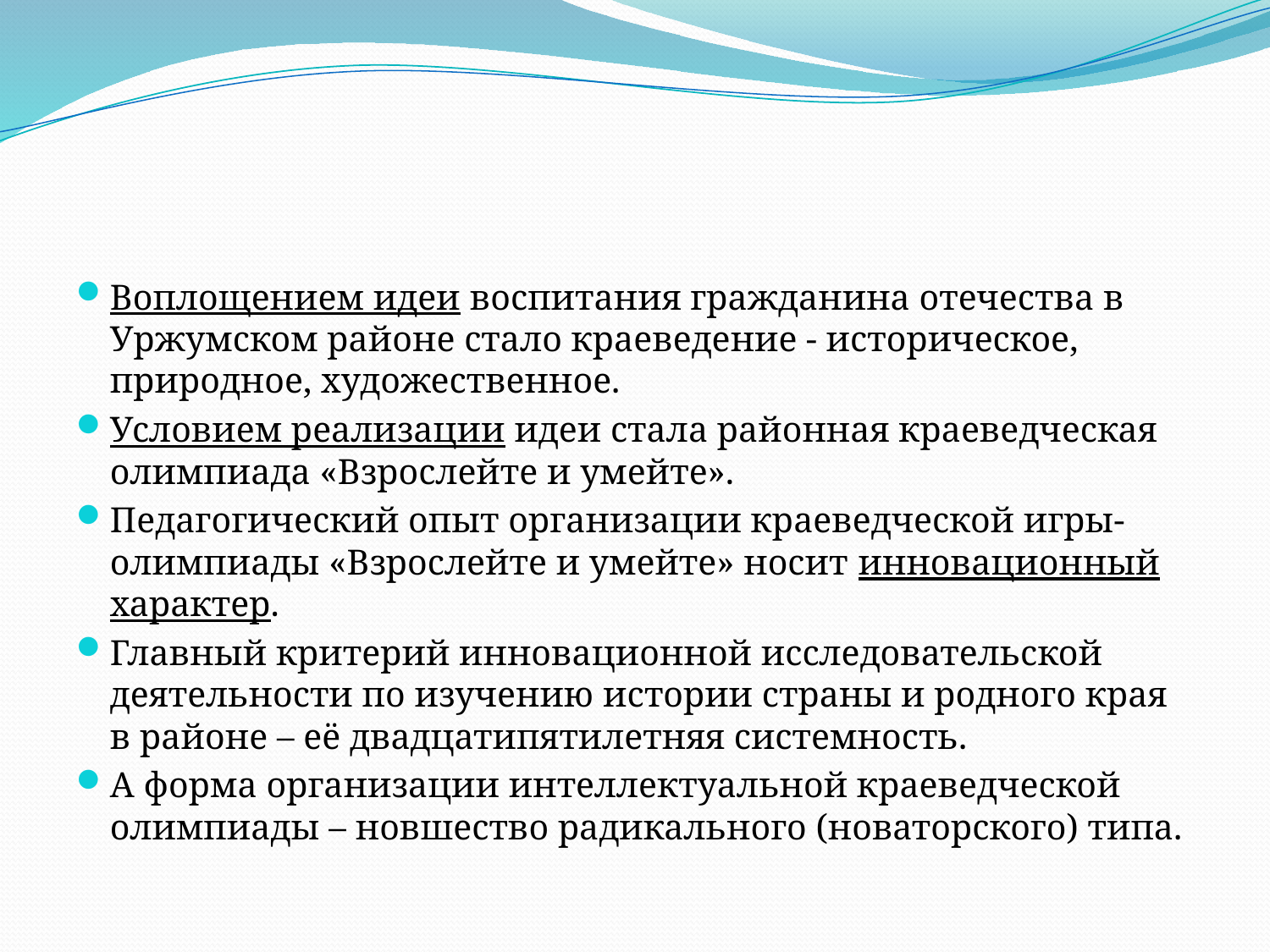

#
Воплощением идеи воспитания гражданина отечества в Уржумском районе стало краеведение - историческое, природное, художественное.
Условием реализации идеи стала районная краеведческая олимпиада «Взрослейте и умейте».
Педагогический опыт организации краеведческой игры-олимпиады «Взрослейте и умейте» носит инновационный характер.
Главный критерий инновационной исследовательской деятельности по изучению истории страны и родного края в районе – её двадцатипятилетняя системность.
А форма организации интеллектуальной краеведческой олимпиады – новшество радикального (новаторского) типа.